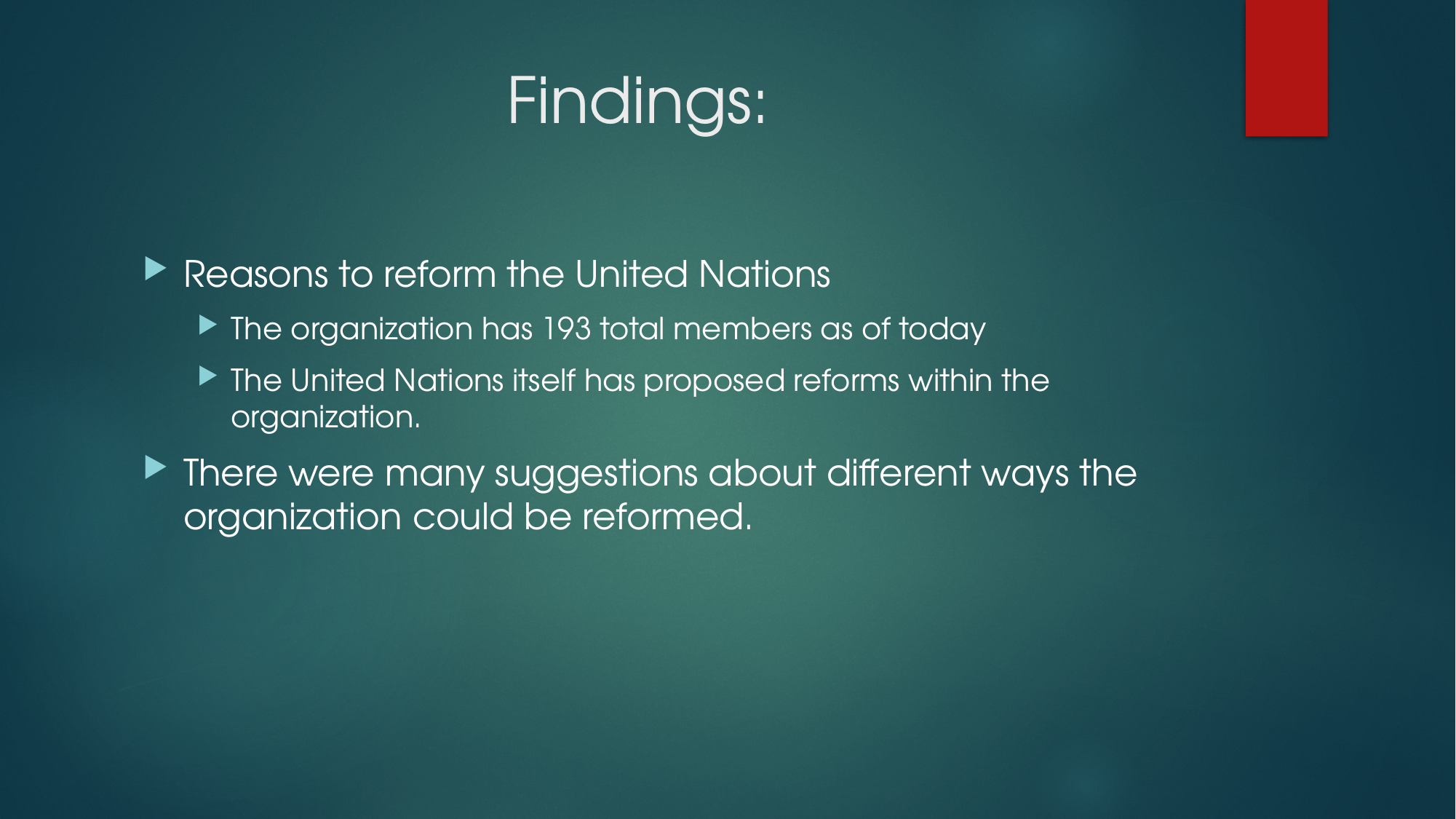

# Findings:
Reasons to reform the United Nations
The organization has 193 total members as of today
The United Nations itself has proposed reforms within the organization.
There were many suggestions about different ways the organization could be reformed.